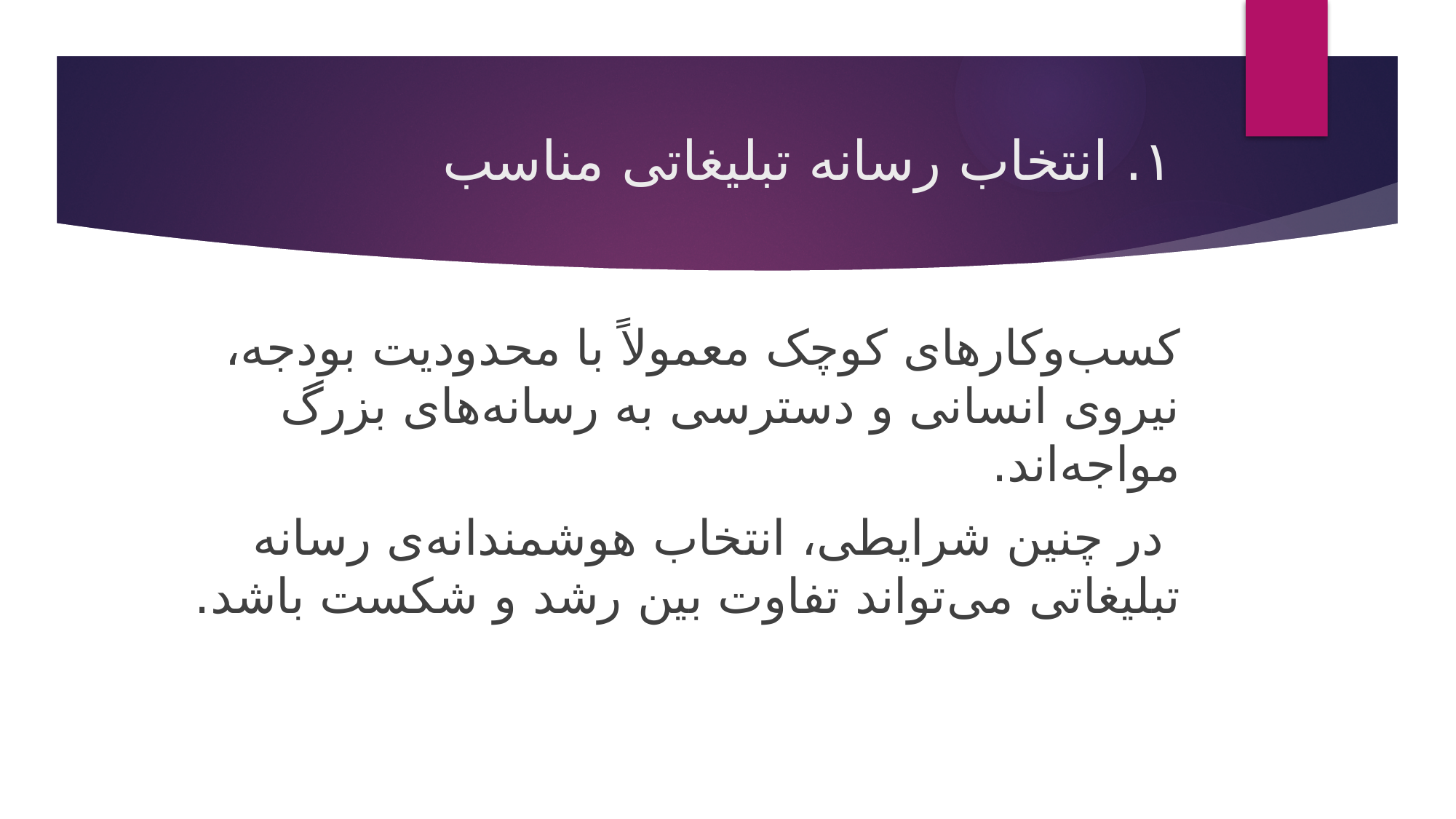

# ۱. انتخاب رسانه تبلیغاتی مناسب
کسب‌وکارهای کوچک معمولاً با محدودیت بودجه، نیروی انسانی و دسترسی به رسانه‌های بزرگ مواجه‌اند.
 در چنین شرایطی، انتخاب هوشمندانه‌ی رسانه تبلیغاتی می‌تواند تفاوت بین رشد و شکست باشد.